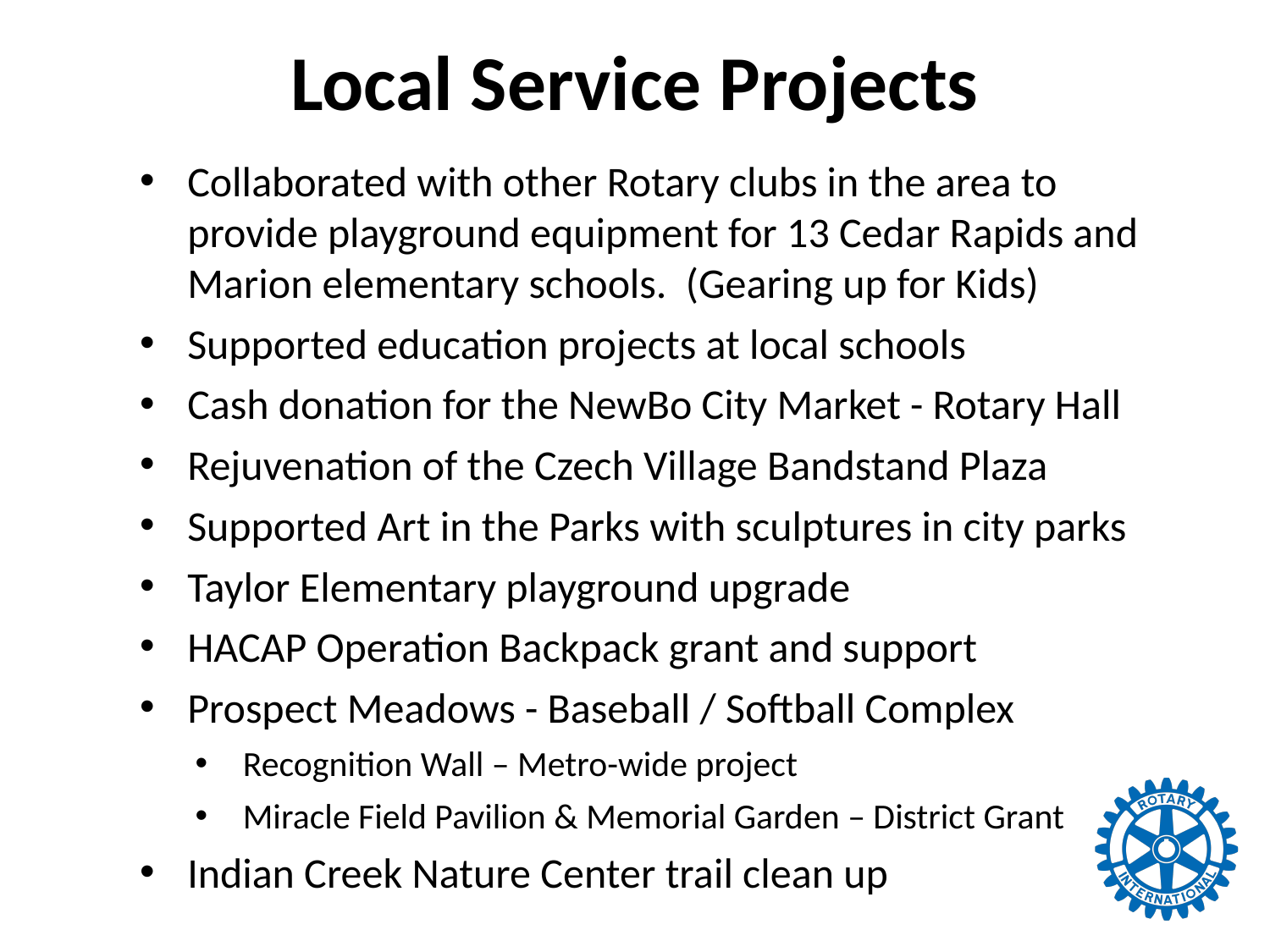

# Local Service Projects
Collaborated with other Rotary clubs in the area to provide playground equipment for 13 Cedar Rapids and Marion elementary schools.  (Gearing up for Kids)
Supported education projects at local schools
Cash donation for the NewBo City Market - Rotary Hall
Rejuvenation of the Czech Village Bandstand Plaza
Supported Art in the Parks with sculptures in city parks
Taylor Elementary playground upgrade
HACAP Operation Backpack grant and support
Prospect Meadows - Baseball / Softball Complex
Recognition Wall – Metro-wide project
Miracle Field Pavilion & Memorial Garden – District Grant
Indian Creek Nature Center trail clean up